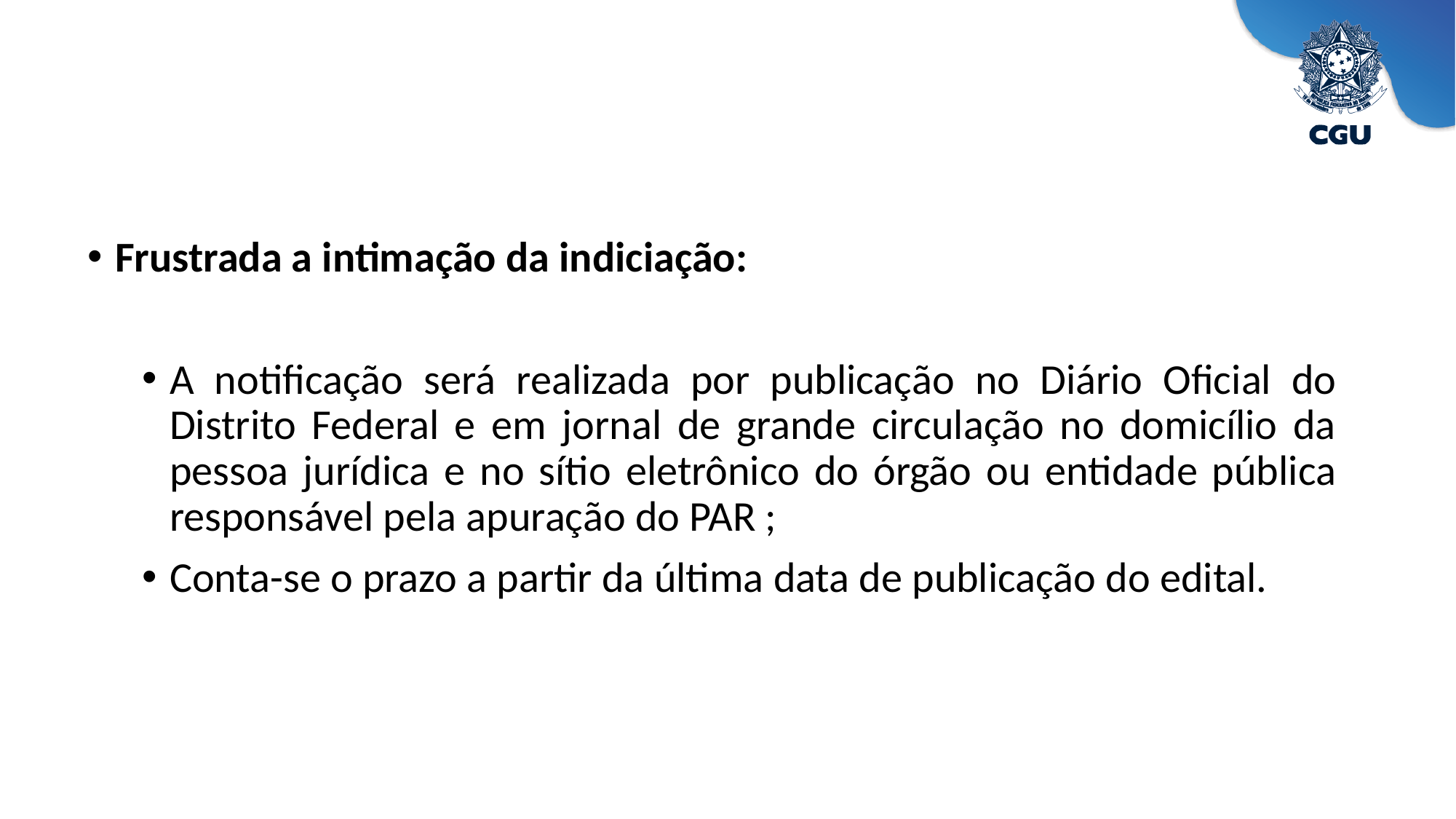

Frustrada a intimação da indiciação:

A notificação será realizada por publicação no Diário Oficial do Distrito Federal e em jornal de grande circulação no domicílio da pessoa jurídica e no sítio eletrônico do órgão ou entidade pública responsável pela apuração do PAR ;
Conta-se o prazo a partir da última data de publicação do edital.